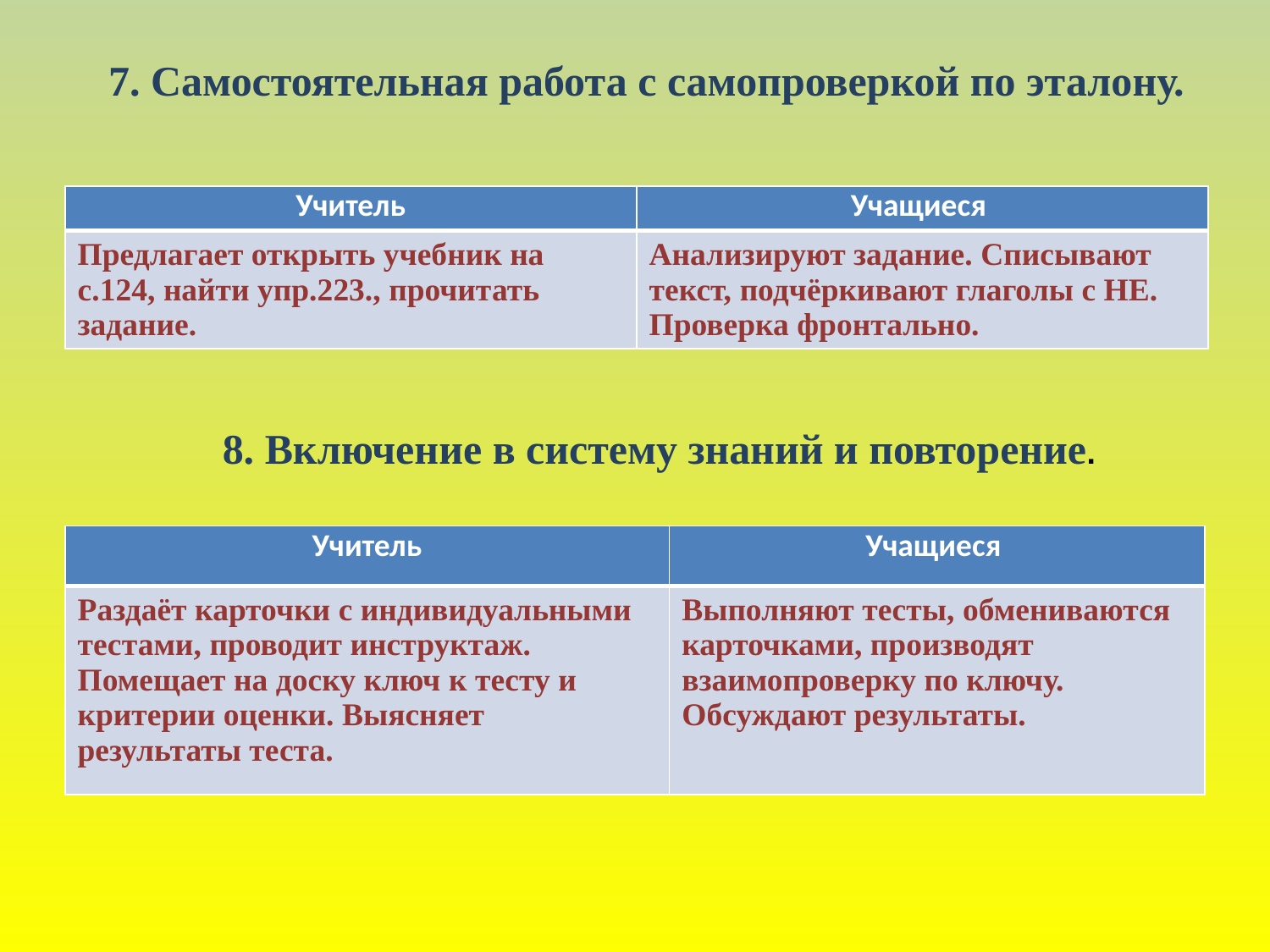

# 7. Самостоятельная работа с самопроверкой по эталону.
| Учитель | Учащиеся |
| --- | --- |
| Предлагает открыть учебник на с.124, найти упр.223., прочитать задание. | Анализируют задание. Списывают текст, подчёркивают глаголы с НЕ. Проверка фронтально. |
8. Включение в систему знаний и повторение.

| Учитель | Учащиеся |
| --- | --- |
| Раздаёт карточки с индивидуальными тестами, проводит инструктаж. Помещает на доску ключ к тесту и критерии оценки. Выясняет результаты теста. | Выполняют тесты, обмениваются карточками, производят взаимопроверку по ключу. Обсуждают результаты. |